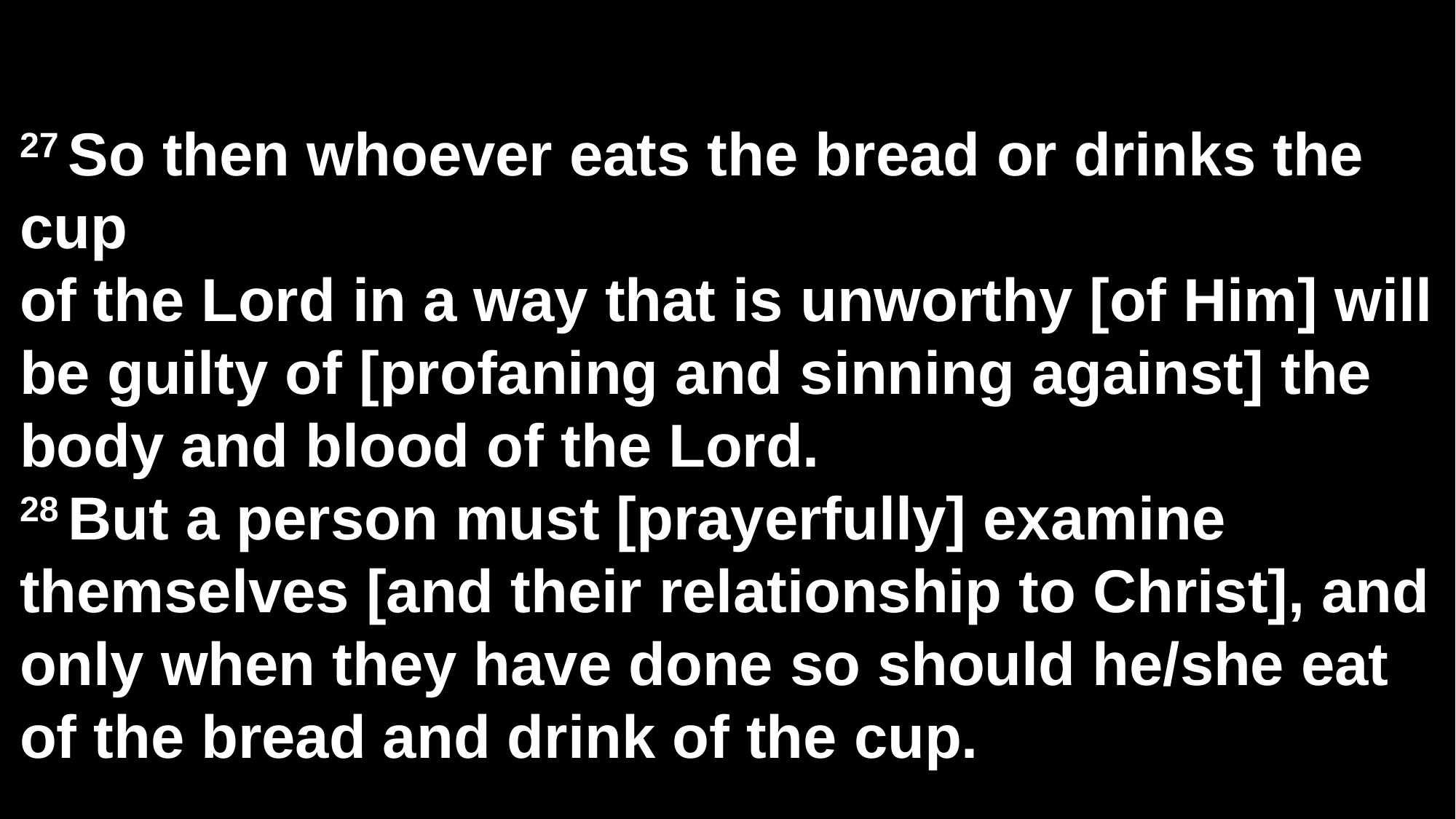

27 So then whoever eats the bread or drinks the cup
of the Lord in a way that is unworthy [of Him] will
be guilty of [profaning and sinning against] the body and blood of the Lord.
28 But a person must [prayerfully] examine themselves [and their relationship to Christ], and only when they have done so should he/she eat of the bread and drink of the cup.